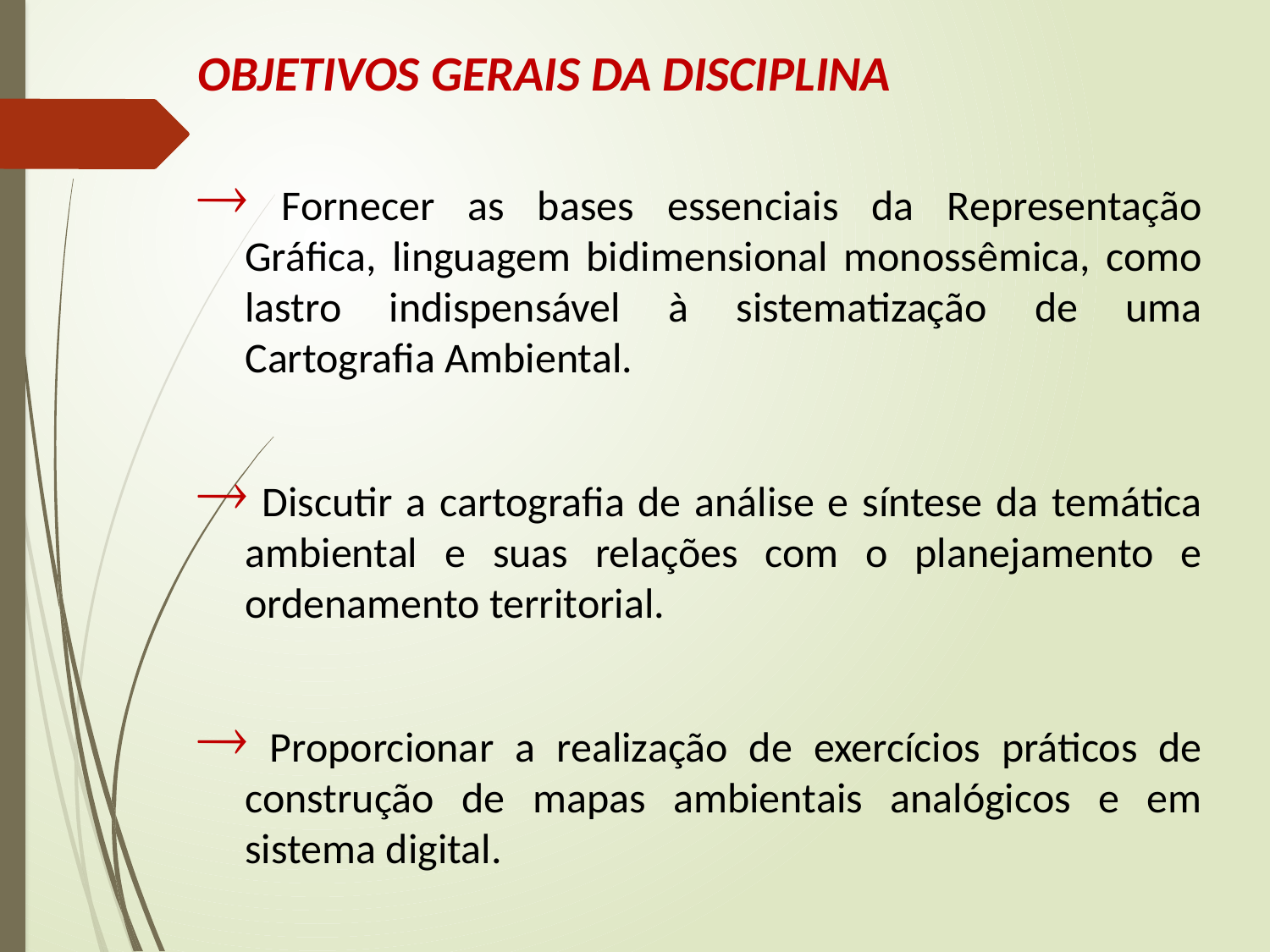

OBJETIVOS GERAIS DA DISCIPLINA

 Fornecer as bases essenciais da Representação Gráfica, linguagem bidimensional monossêmica, como lastro indispensável à sistematização de uma Cartografia Ambiental.

 Discutir a cartografia de análise e síntese da temática ambiental e suas relações com o planejamento e ordenamento territorial.

 Proporcionar a realização de exercícios práticos de construção de mapas ambientais analógicos e em sistema digital.